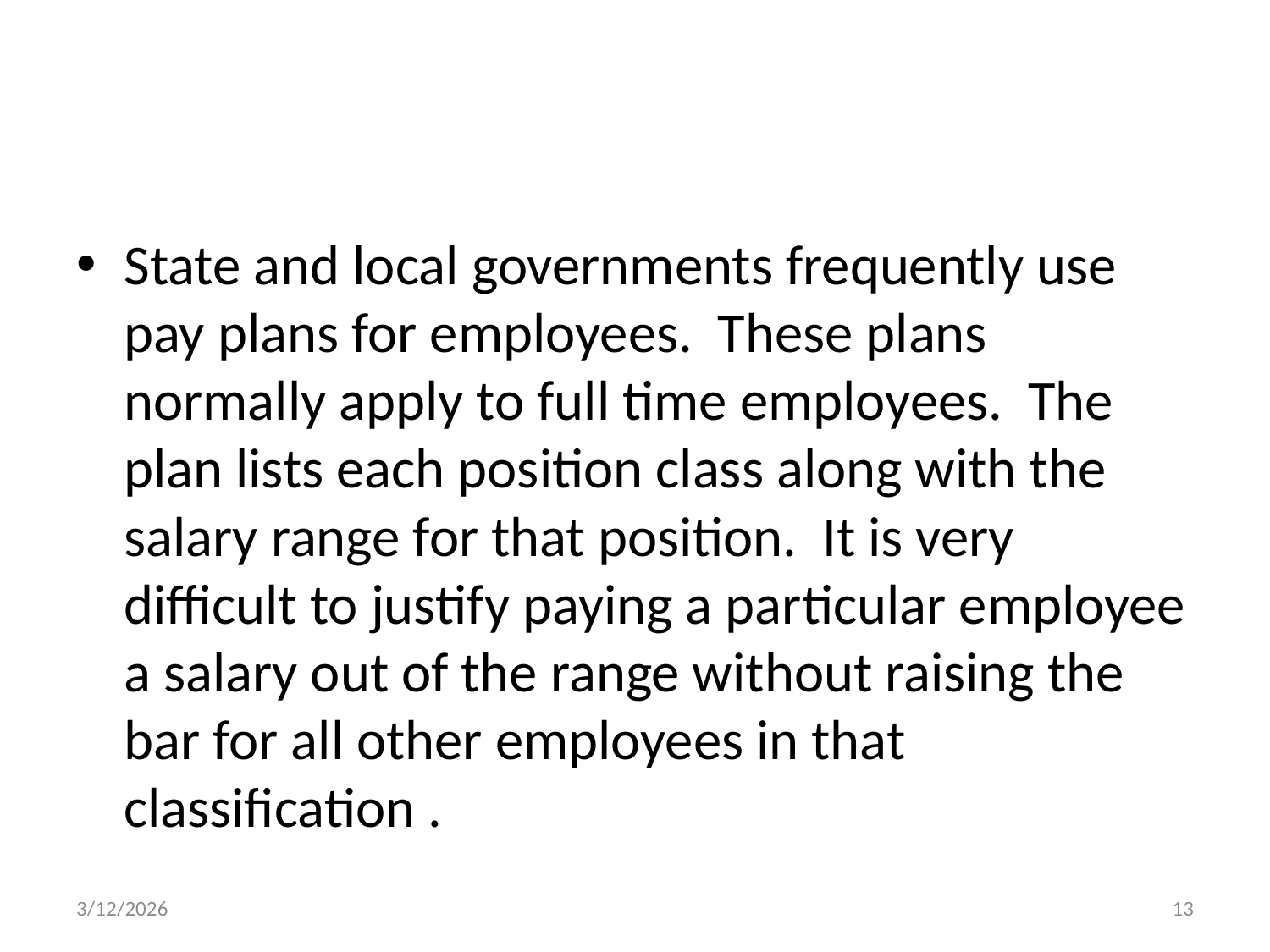

#
State and local governments frequently use pay plans for employees.  These plans normally apply to full time employees.  The plan lists each position class along with the salary range for that position.  It is very difficult to justify paying a particular employee a salary out of the range without raising the bar for all other employees in that classification .
3/12/2026
13